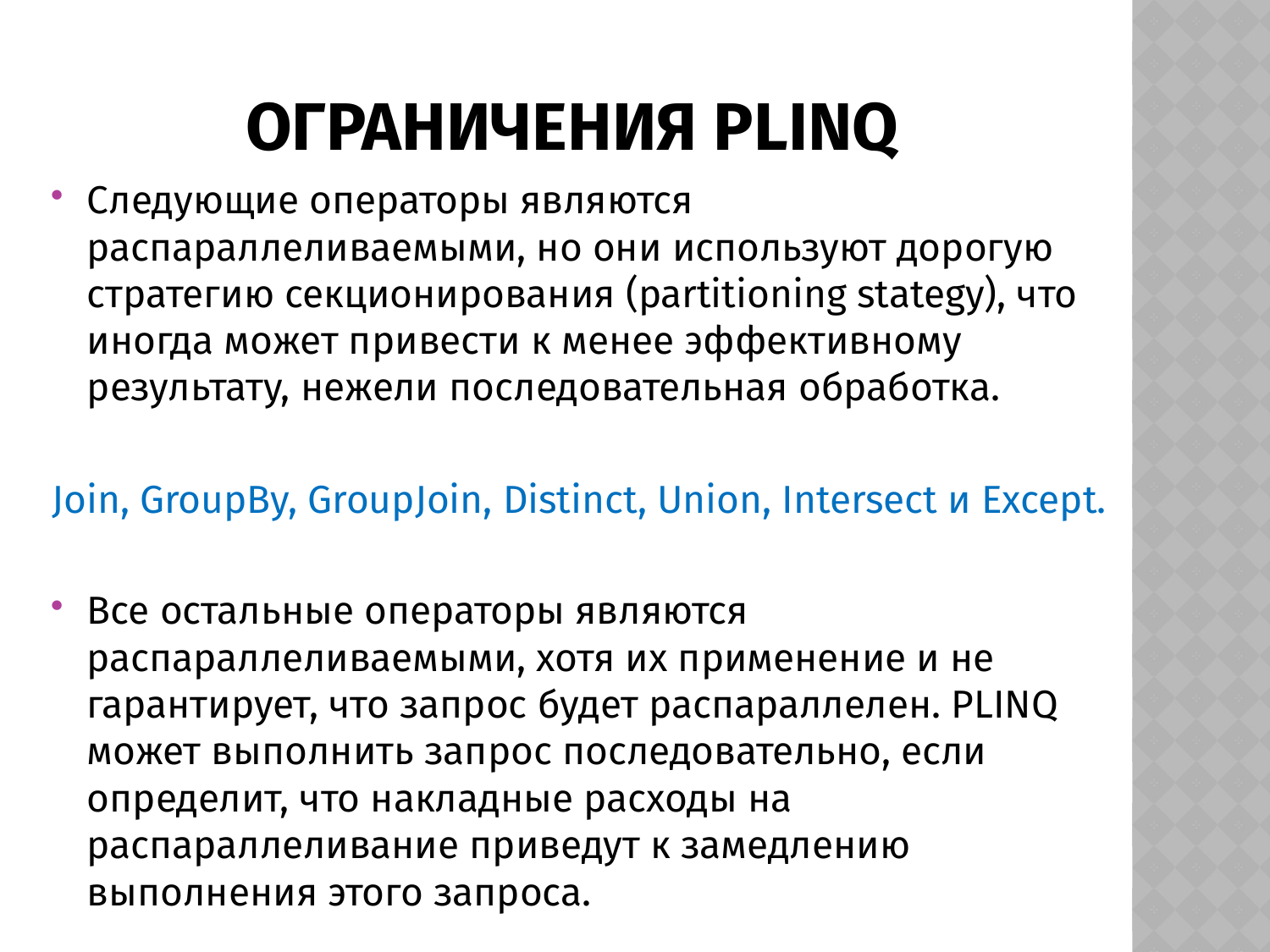

# Ограничения PLINQ
Следующие операторы являются распараллеливаемыми, но они используют дорогую стратегию секционирования (partitioning stategy), что иногда может привести к менее эффективному результату, нежели последовательная обработка.

Join, GroupBy, GroupJoin, Distinct, Union, Intersect и Except.

Все остальные операторы являются распараллеливаемыми, хотя их применение и не гарантирует, что запрос будет распараллелен. PLINQ может выполнить запрос последовательно, если определит, что накладные расходы на распараллеливание приведут к замедлению выполнения этого запроса.